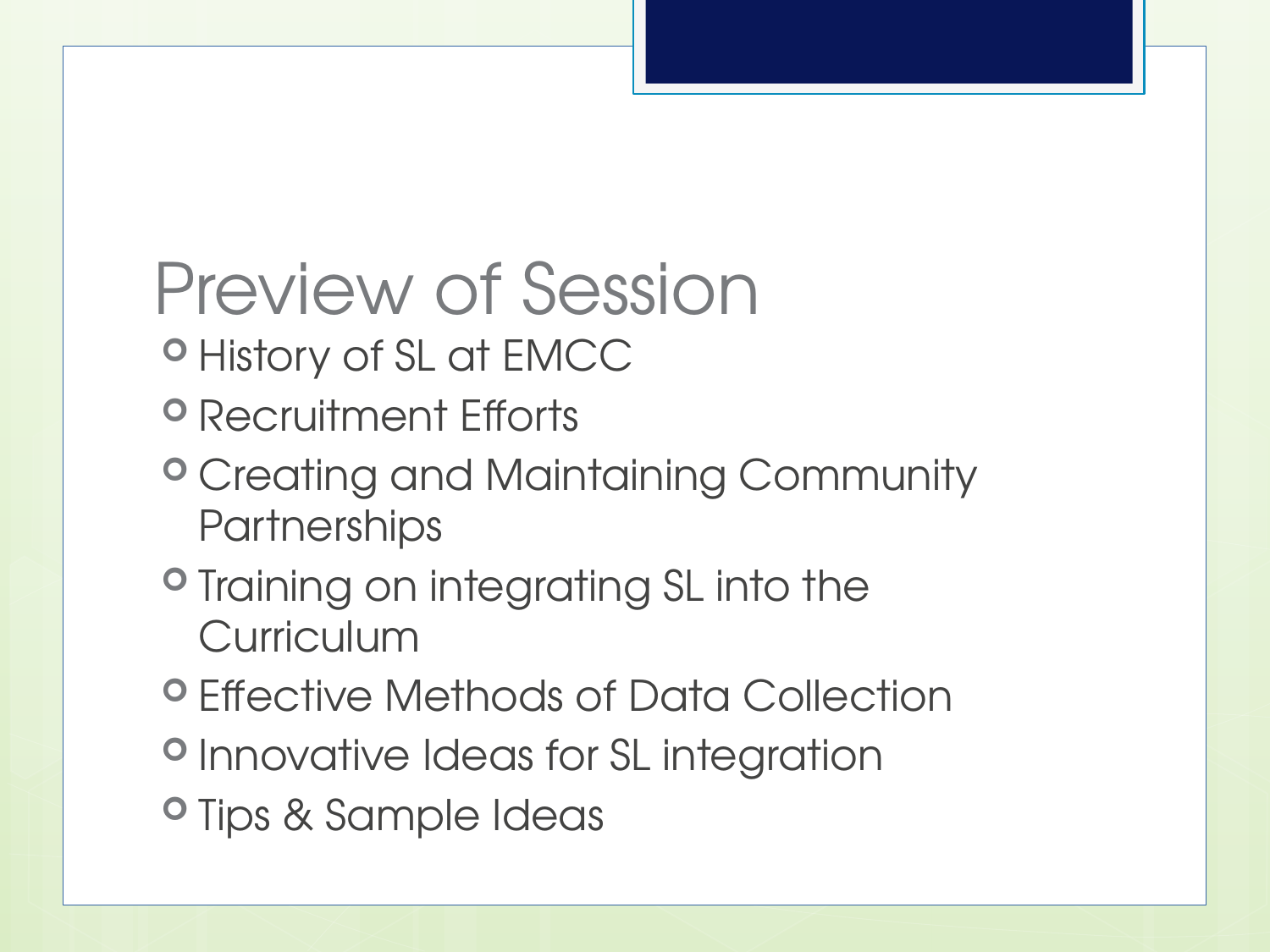

# Preview of Session
History of SL at EMCC
Recruitment Efforts
Creating and Maintaining Community Partnerships
Training on integrating SL into the Curriculum
Effective Methods of Data Collection
Innovative Ideas for SL integration
Tips & Sample Ideas